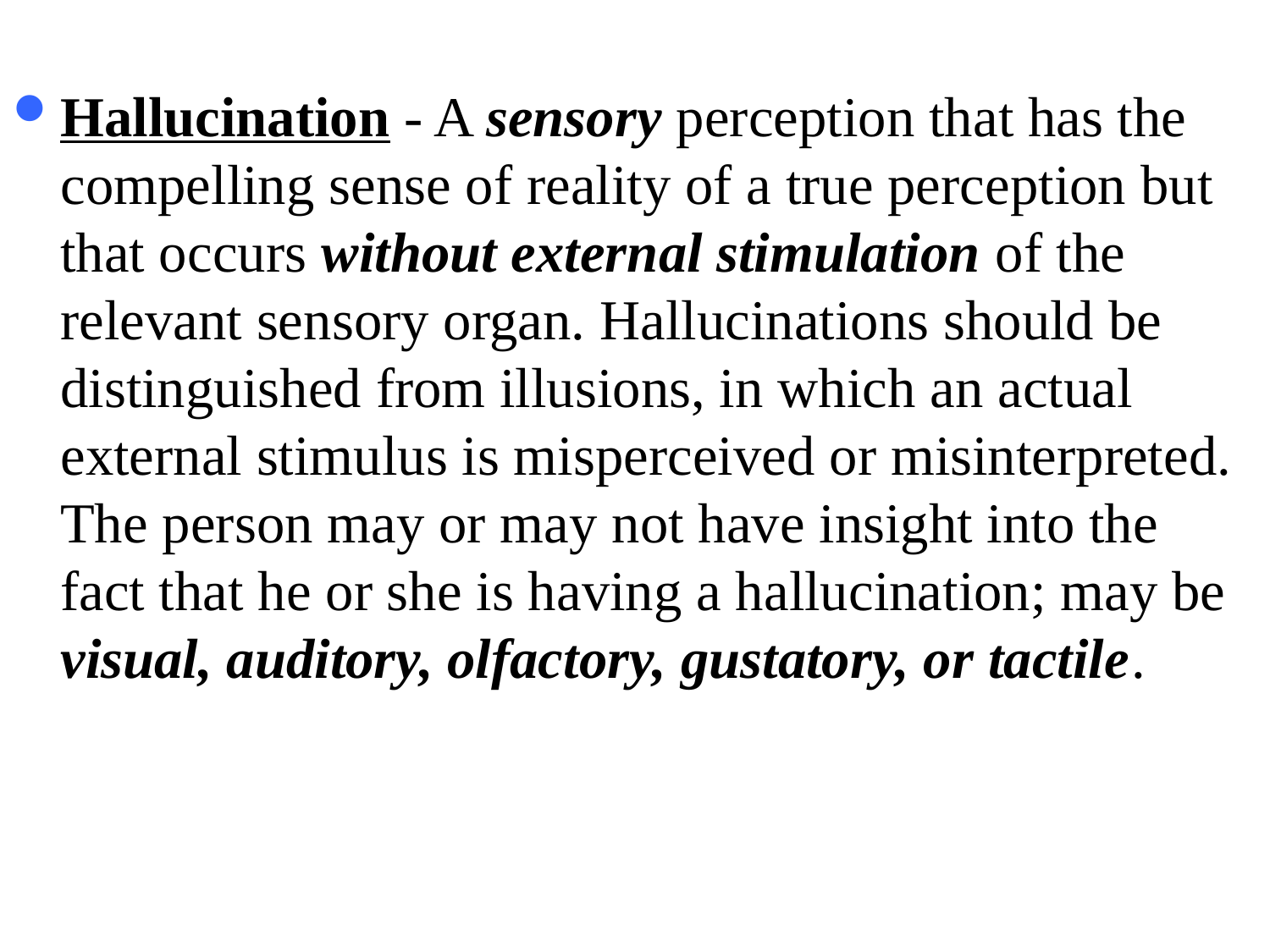

Hallucination - A sensory perception that has the compelling sense of reality of a true perception but that occurs without external stimulation of the relevant sensory organ. Hallucinations should be distinguished from illusions, in which an actual external stimulus is misperceived or misinterpreted. The person may or may not have insight into the fact that he or she is having a hallucination; may be visual, auditory, olfactory, gustatory, or tactile.